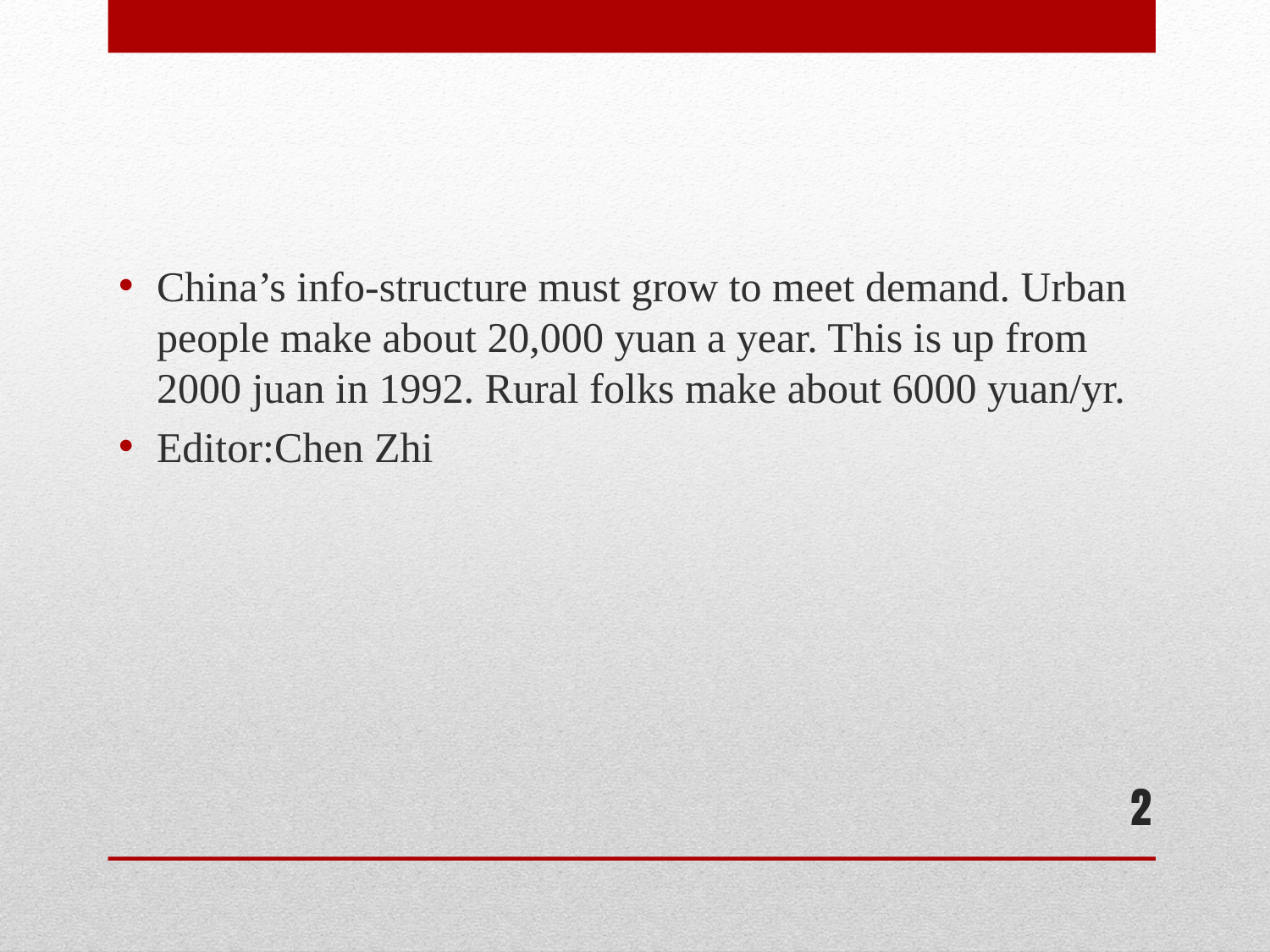

China’s info-structure must grow to meet demand. Urban people make about 20,000 yuan a year. This is up from 2000 juan in 1992. Rural folks make about 6000 yuan/yr.
Editor:Chen Zhi
#
2